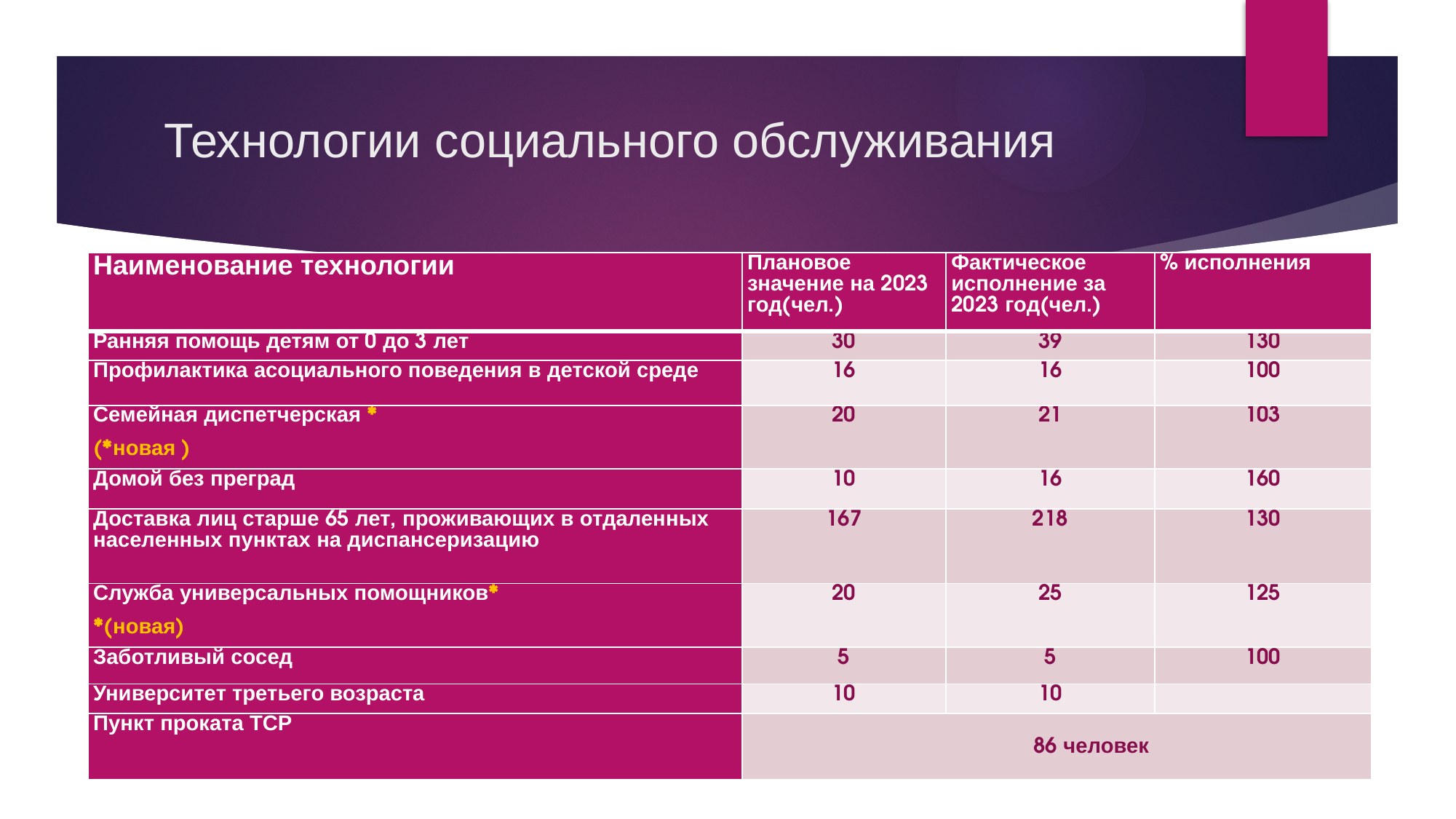

# Технологии социального обслуживания
| Наименование технологии | Плановое значение на 2023 год(чел.) | Фактическое исполнение за 2023 год(чел.) | % исполнения |
| --- | --- | --- | --- |
| Ранняя помощь детям от 0 до 3 лет | 30 | 39 | 130 |
| Профилактика асоциального поведения в детской среде | 16 | 16 | 100 |
| Семейная диспетчерская \* (\*новая ) | 20 | 21 | 103 |
| Домой без преград | 10 | 16 | 160 |
| Доставка лиц старше 65 лет, проживающих в отдаленных населенных пунктах на диспансеризацию | 167 | 218 | 130 |
| Служба универсальных помощников\* \*(новая) | 20 | 25 | 125 |
| Заботливый сосед | 5 | 5 | 100 |
| Университет третьего возраста | 10 | 10 |  |
| Пункт проката ТСР | 86 человек |  |  |